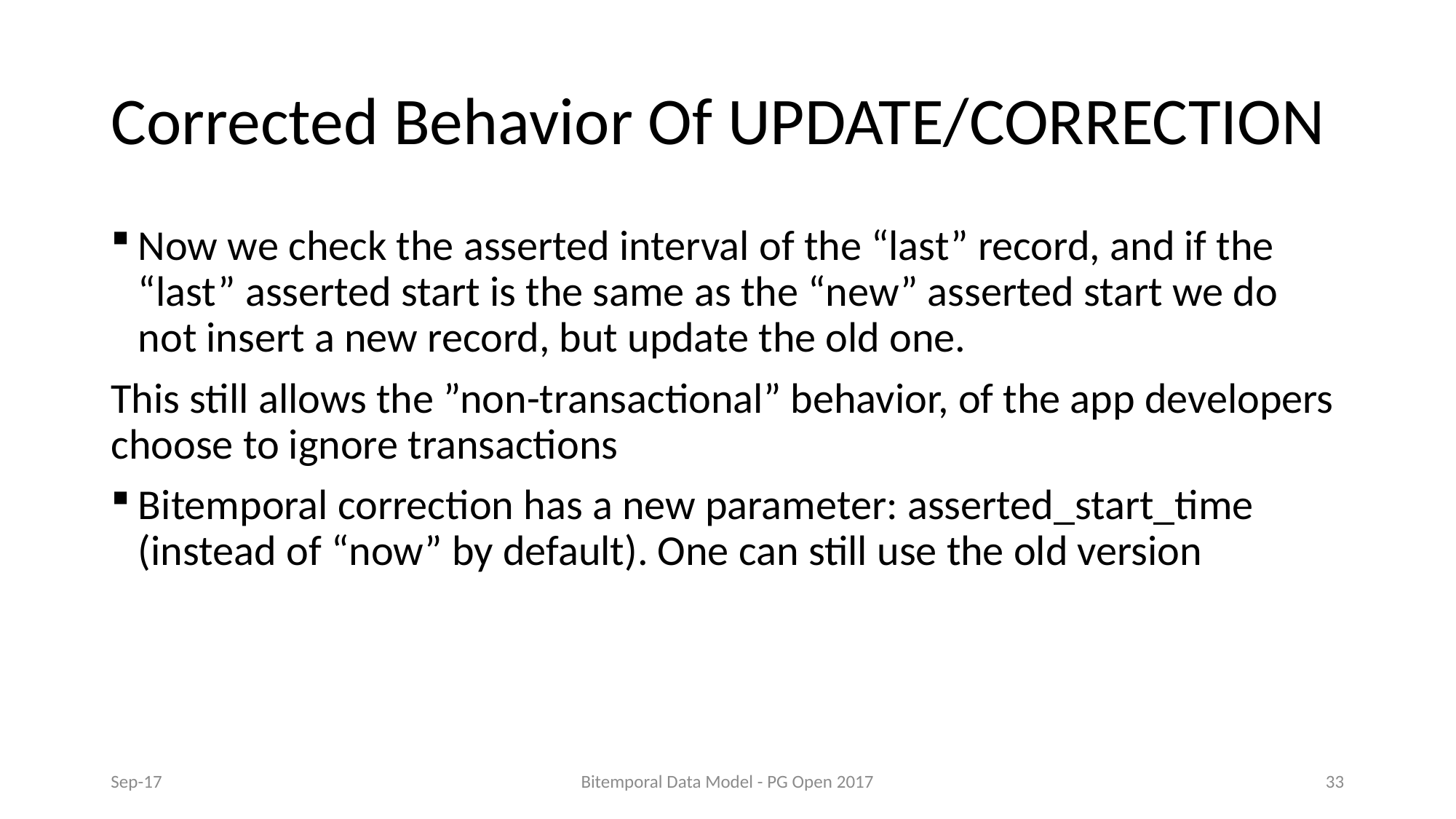

# Corrected Behavior Of UPDATE/CORRECTION
Now we check the asserted interval of the “last” record, and if the “last” asserted start is the same as the “new” asserted start we do not insert a new record, but update the old one.
This still allows the ”non-transactional” behavior, of the app developers choose to ignore transactions
Bitemporal correction has a new parameter: asserted_start_time (instead of “now” by default). One can still use the old version

Sep-17
Bitemporal Data Model - PG Open 2017
33